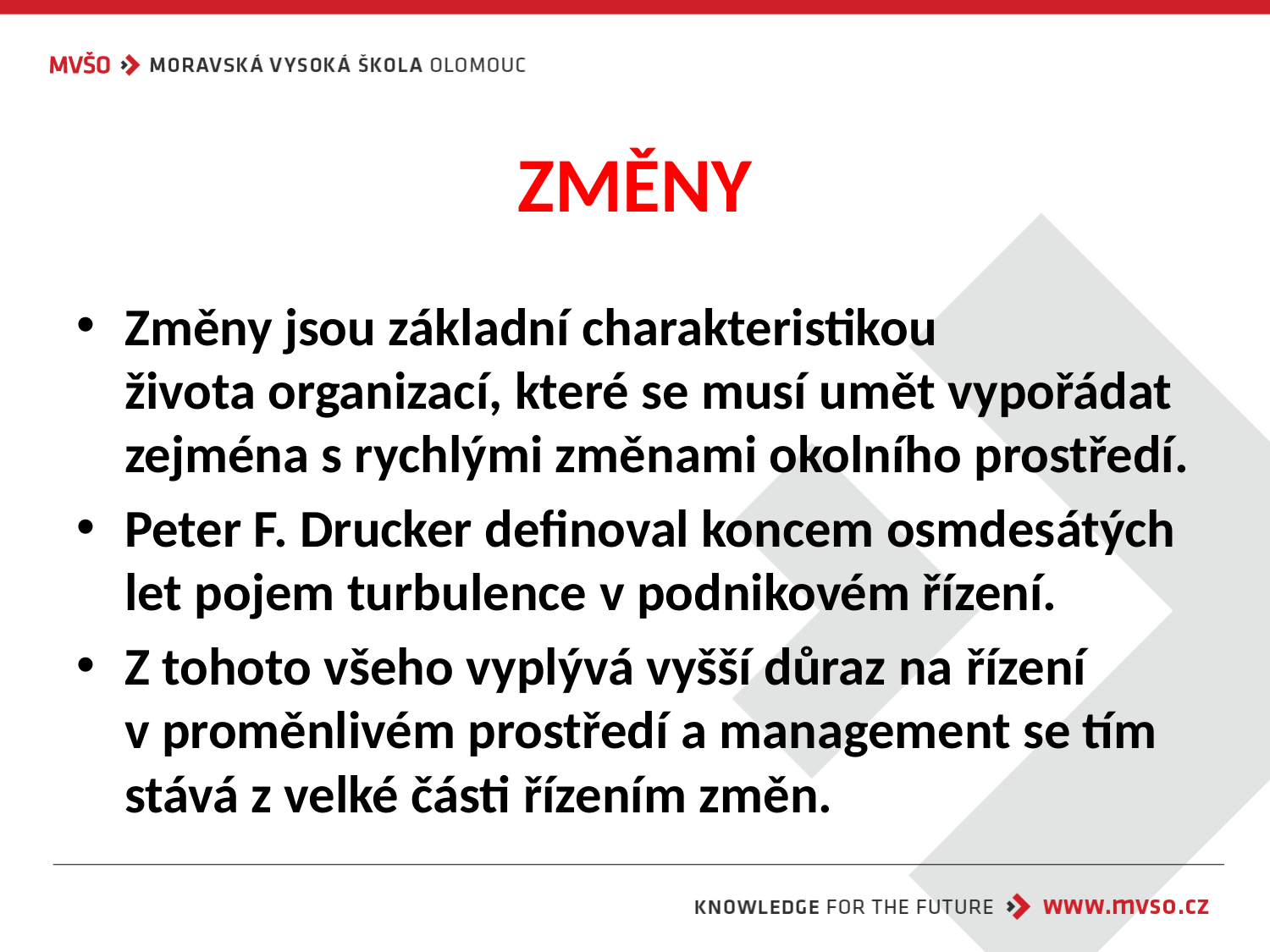

# ZMĚNY
Změny jsou základní charakteristikou života organizací, které se musí umět vypořádat zejména s rychlými změnami okolního prostředí.
Peter F. Drucker definoval koncem osmdesátých let pojem turbulence v podnikovém řízení.
Z tohoto všeho vyplývá vyšší důraz na řízení
v proměnlivém prostředí a management se tím stává z velké části řízením změn.